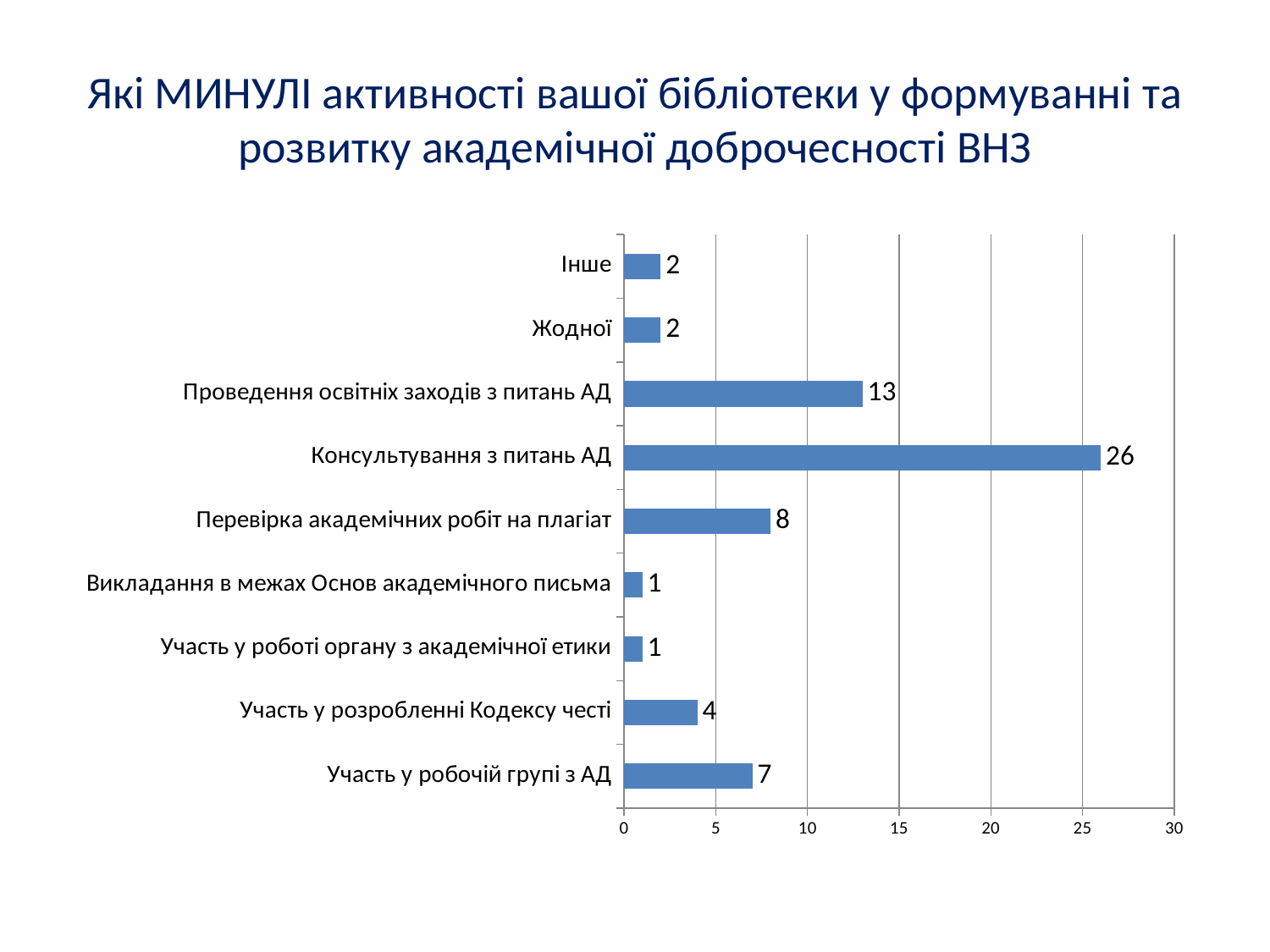

# Які МИНУЛІ активності вашої бібліотеки у формуванні та розвитку академічної доброчесності ВНЗ

### Chart

| Category |  |
|---|---|
| Участь у робочій групі з АД | 7.0 |
| Участь у розробленні Кодексу честі | 4.0 |
| Участь у роботі органу з академічної етики | 1.0 |
| Викладання в межах Основ академічного письма | 1.0 |
| Перевірка академічних робіт на плагіат | 8.0 |
| Консультування з питань АД | 26.0 |
| Проведення освітніх заходів з питань АД | 13.0 |
| Жодної | 2.0 |
| Інше | 2.0 |